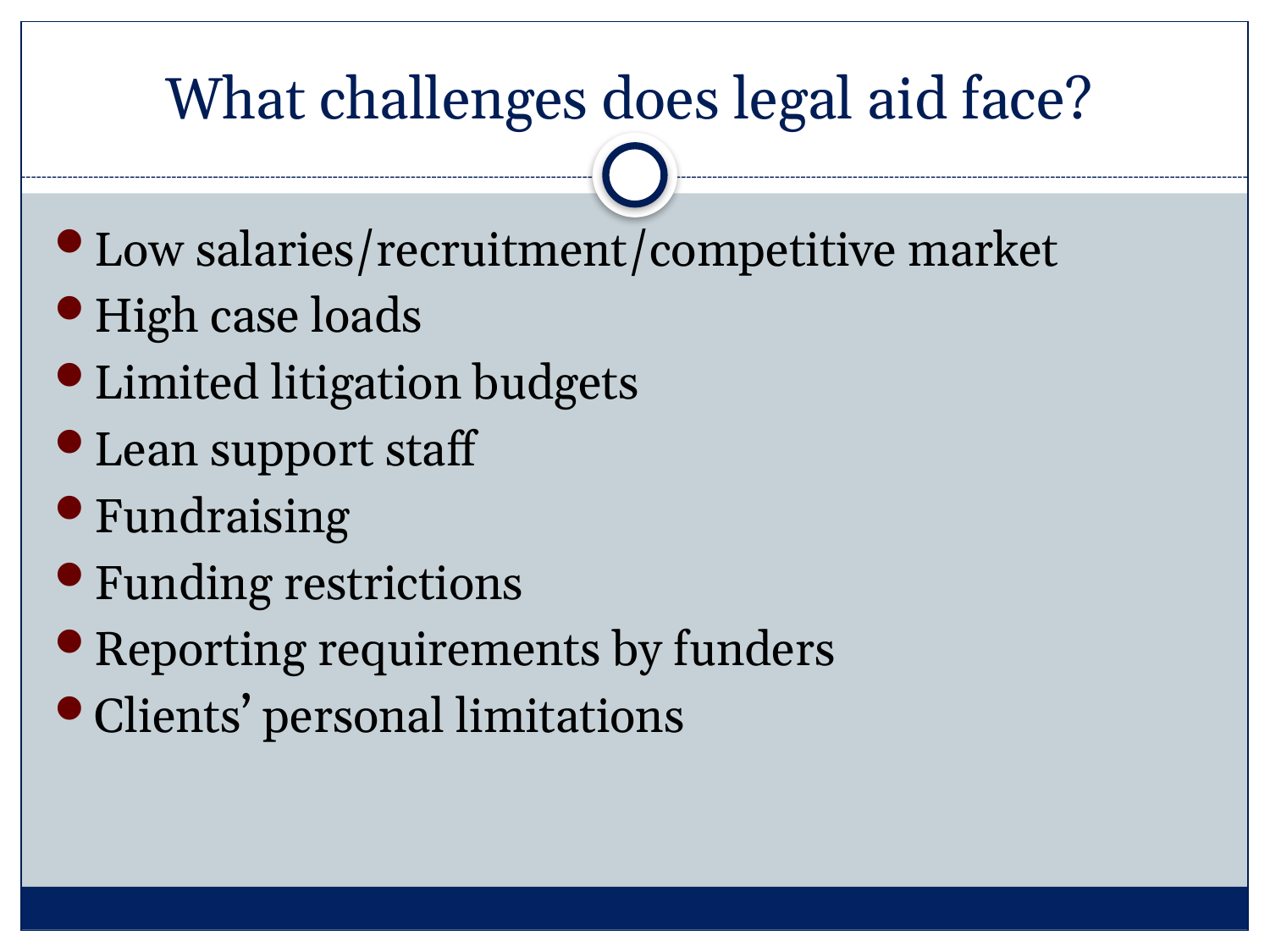

# What challenges does legal aid face?
Low salaries/recruitment/competitive market
High case loads
Limited litigation budgets
Lean support staff
Fundraising
Funding restrictions
Reporting requirements by funders
Clients’ personal limitations